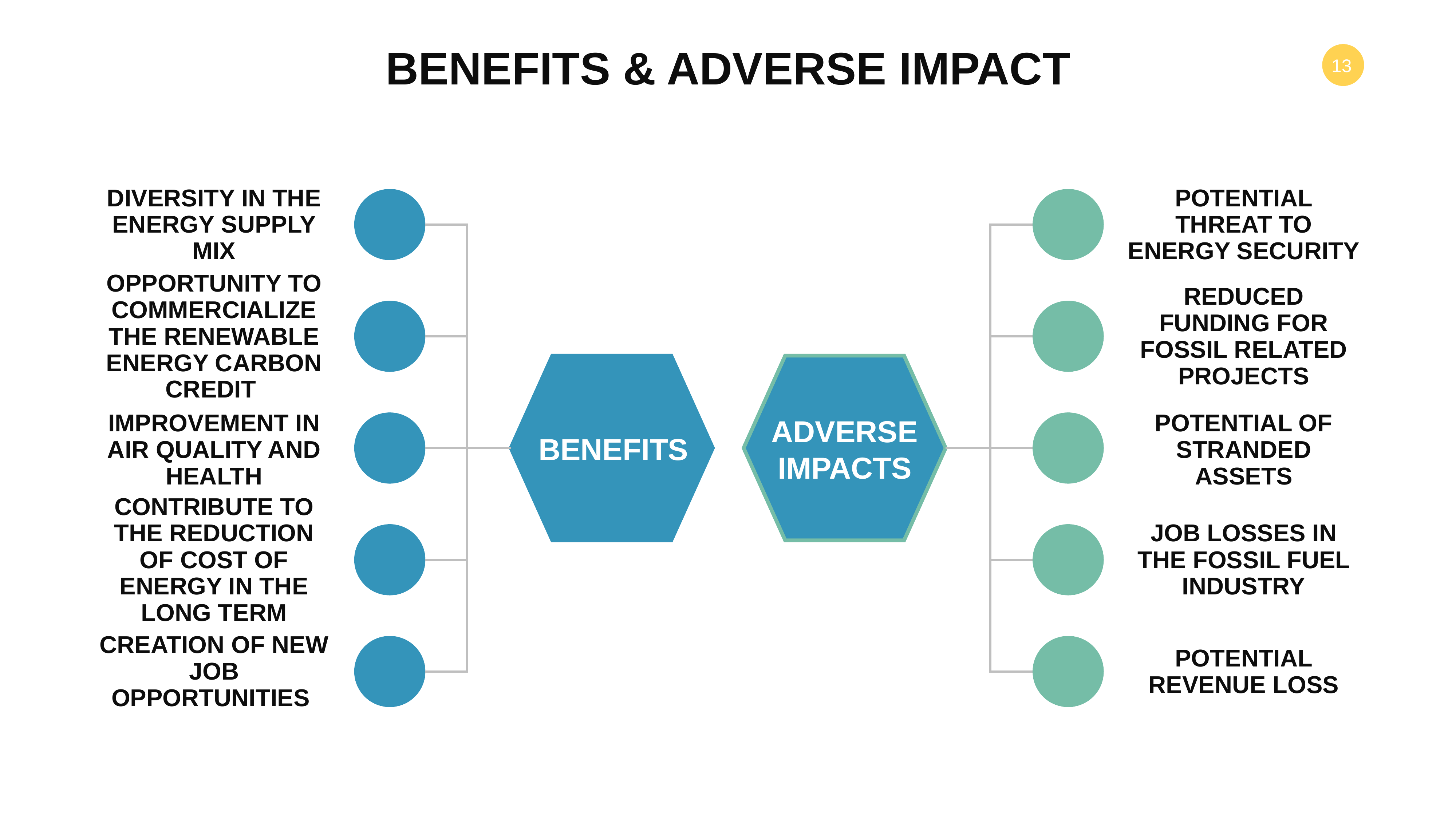

BENEFITS & ADVERSE IMPACT

DIVERSITY IN THE ENERGY SUPPLY MIX
POTENTIAL THREAT TO ENERGY SECURITY
OPPORTUNITY TO COMMERCIALIZE THE RENEWABLE ENERGY CARBON CREDIT
REDUCED FUNDING FOR FOSSIL RELATED PROJECTS

IMPROVEMENT IN AIR QUALITY AND HEALTH
ADVERSE
IMPACTS

POTENTIAL OF STRANDED ASSETS
BENEFITS
CONTRIBUTE TO THE REDUCTION OF COST OF ENERGY IN THE LONG TERM
JOB LOSSES IN THE FOSSIL FUEL INDUSTRY

CREATION OF NEW JOB OPPORTUNITIES
POTENTIAL REVENUE LOSS